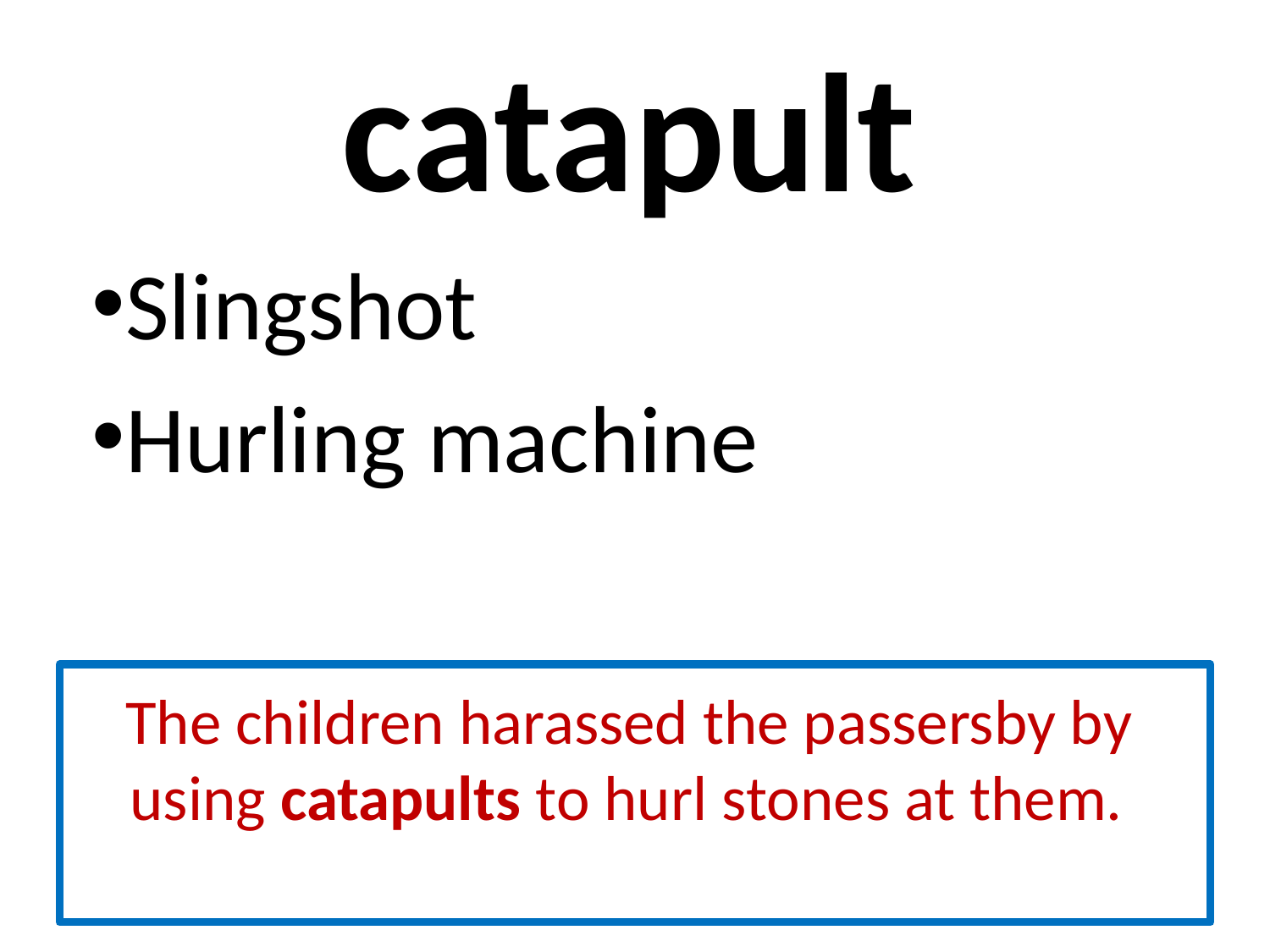

# catapult
Slingshot
Hurling machine
   The children harassed the passersby by using catapults to hurl stones at them.